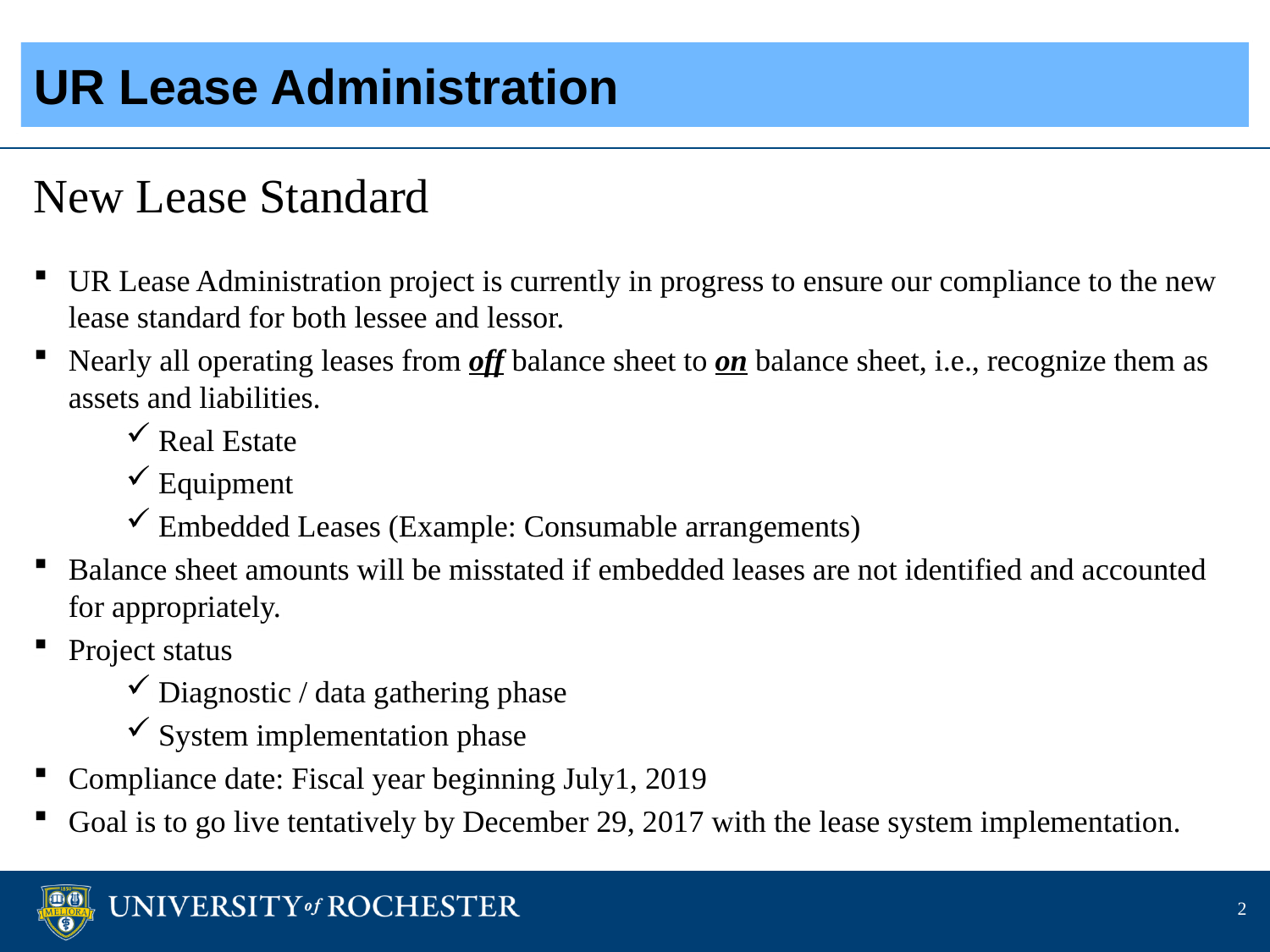

# UR Lease Administration
New Lease Standard

UR Lease Administration project is currently in progress to ensure our compliance to the new lease standard for both lessee and lessor.
Nearly all operating leases from off balance sheet to on balance sheet, i.e., recognize them as assets and liabilities.
 Real Estate
 Equipment
 Embedded Leases (Example: Consumable arrangements)
Balance sheet amounts will be misstated if embedded leases are not identified and accounted for appropriately.
Project status
 Diagnostic / data gathering phase
 System implementation phase
Compliance date: Fiscal year beginning July1, 2019
Goal is to go live tentatively by December 29, 2017 with the lease system implementation.